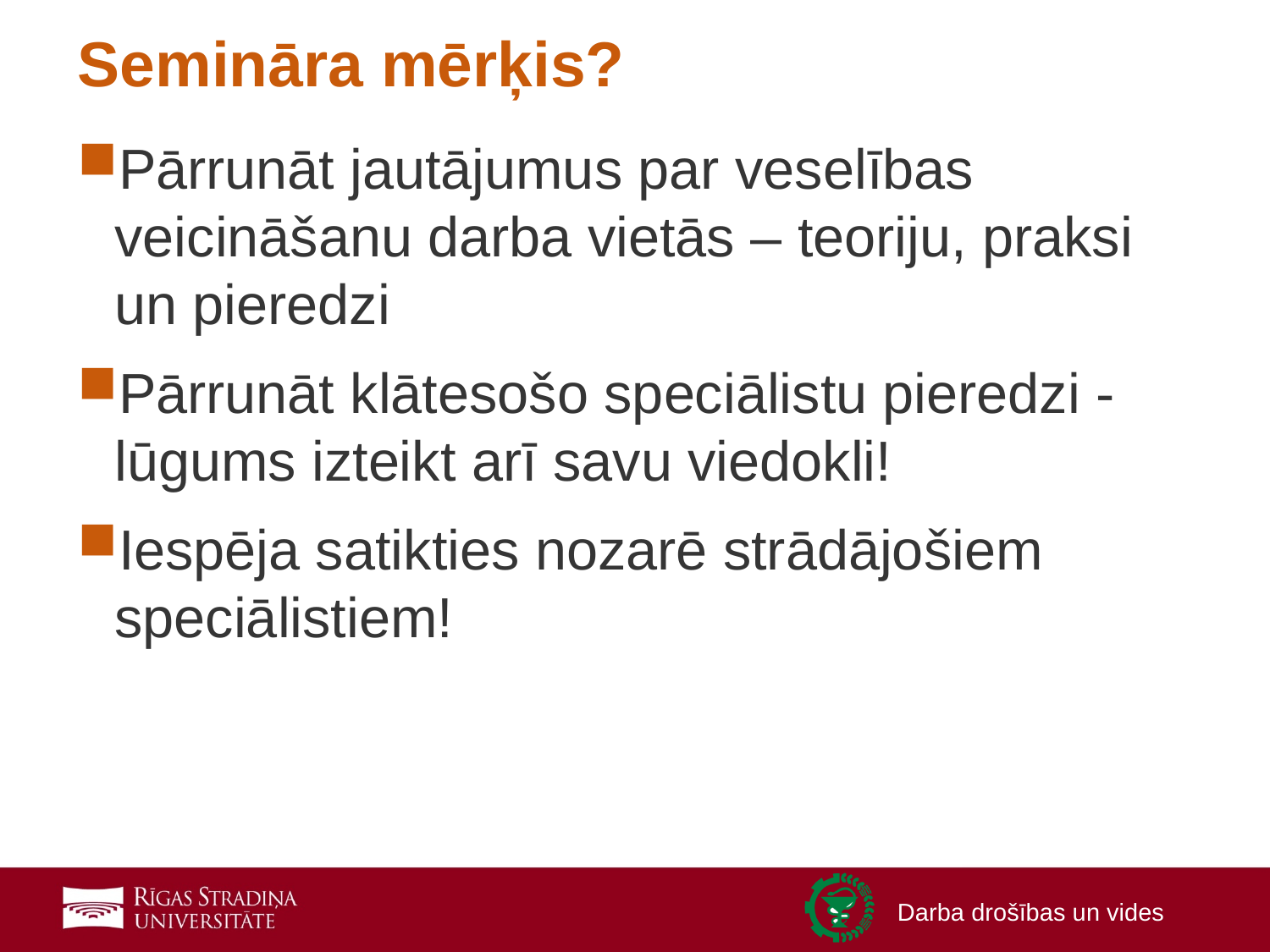

# Semināra mērķis?
Pārrunāt jautājumus par veselības veicināšanu darba vietās – teoriju, praksi un pieredzi
Pārrunāt klātesošo speciālistu pieredzi - lūgums izteikt arī savu viedokli!
Iespēja satikties nozarē strādājošiem speciālistiem!